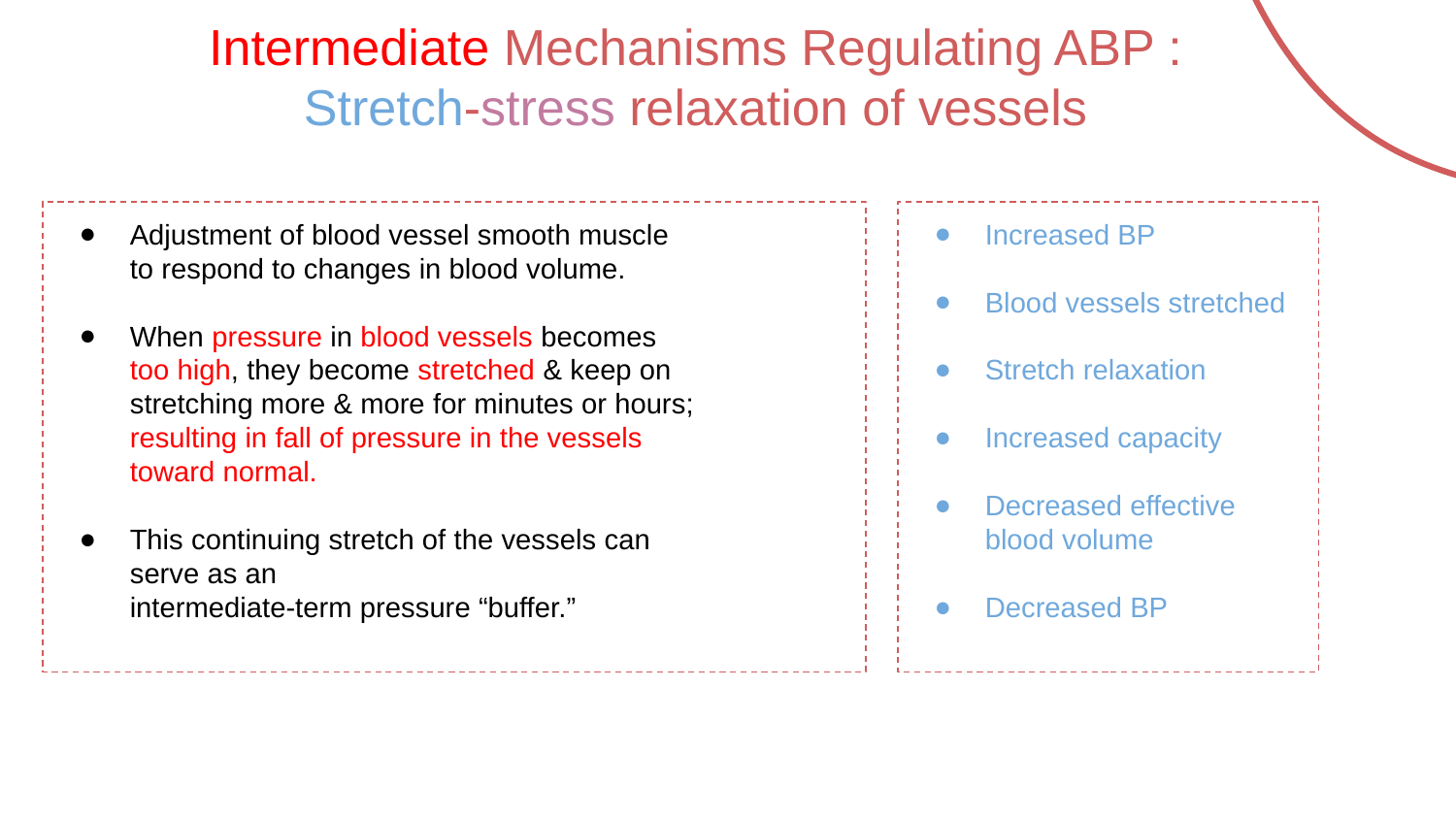

# Intermediate Mechanisms Regulating ABP :
Stretch-stress relaxation of vessels

Adjustment of blood vessel smooth muscle
to respond to changes in blood volume.

When pressure in blood vessels becomes
too high, they become stretched & keep on
stretching more & more for minutes or hours;
resulting in fall of pressure in the vessels
toward normal.

This continuing stretch of the vessels can
serve as an
intermediate-term pressure “buffer.”

Increased BP

Blood vessels stretched

Stretch relaxation

Increased capacity

Decreased effective blood volume

Decreased BP